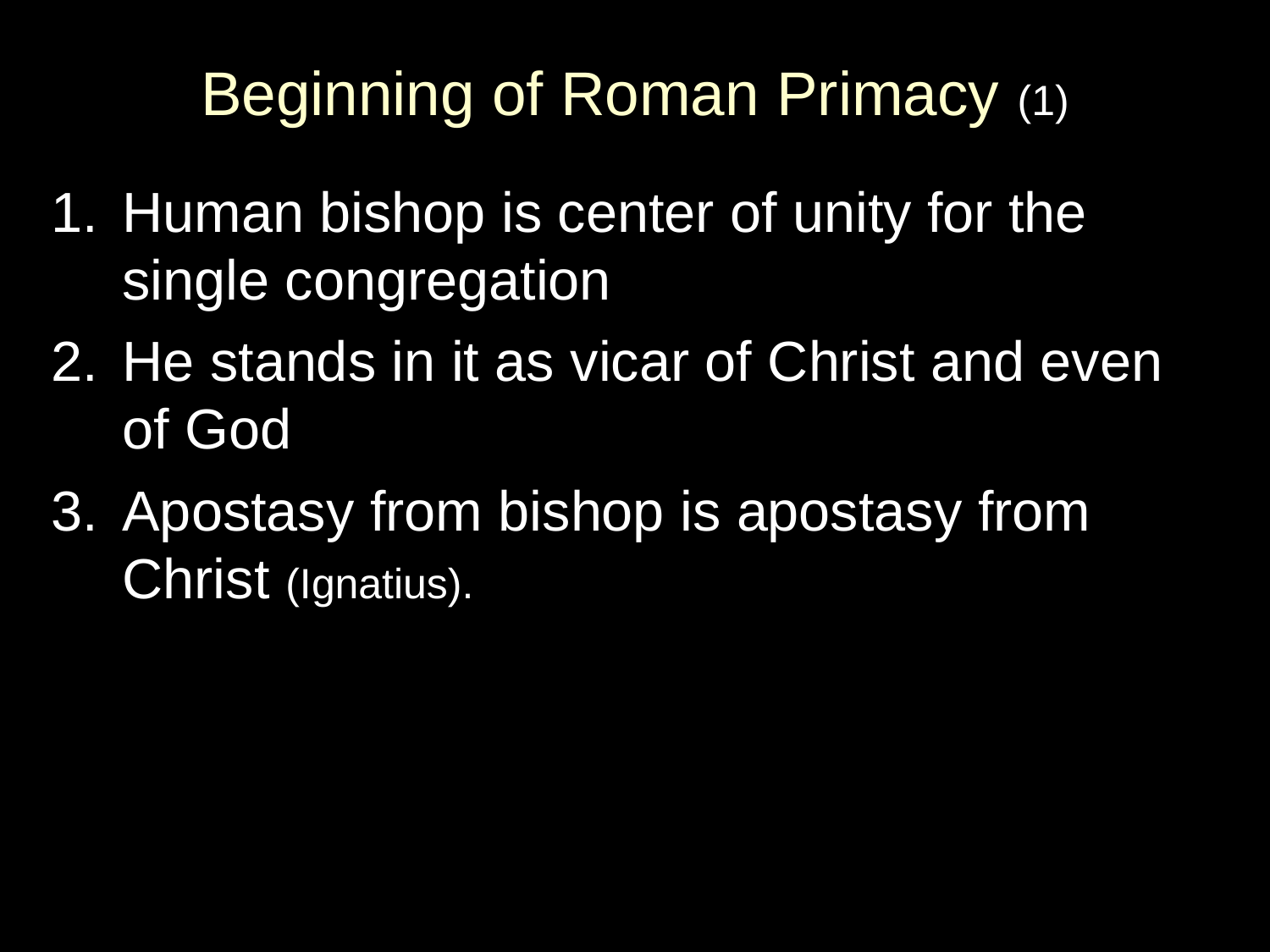

# Beginning of Roman Primacy (1)
Human bishop is center of unity for the single congregation
He stands in it as vicar of Christ and even of God
Apostasy from bishop is apostasy from Christ (Ignatius).